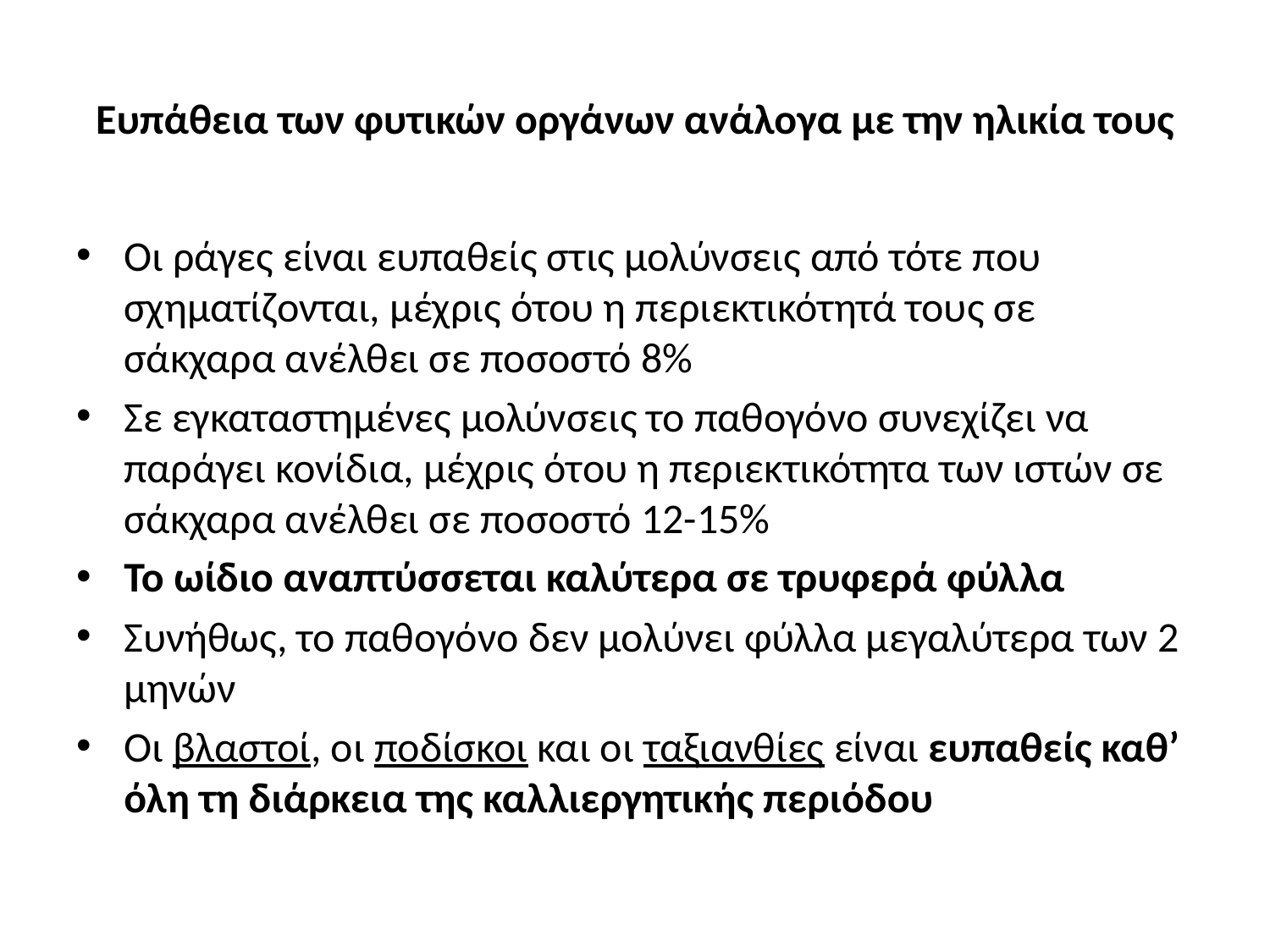

# Ευπάθεια των φυτικών οργάνων ανάλογα με την ηλικία τους
Οι ράγες είναι ευπαθείς στις μολύνσεις από τότε που σχηματίζονται, μέχρις ότου η περιεκτικότητά τους σε σάκχαρα ανέλθει σε ποσοστό 8%
Σε εγκαταστημένες μολύνσεις το παθογόνο συνεχίζει να παράγει κονίδια, μέχρις ότου η περιεκτικότητα των ιστών σε σάκχαρα ανέλθει σε ποσοστό 12-15%
Το ωίδιο αναπτύσσεται καλύτερα σε τρυφερά φύλλα
Συνήθως, το παθογόνο δεν μολύνει φύλλα μεγαλύτερα των 2 μηνών
Οι βλαστοί, οι ποδίσκοι και οι ταξιανθίες είναι ευπαθείς καθ’ όλη τη διάρκεια της καλλιεργητικής περιόδου